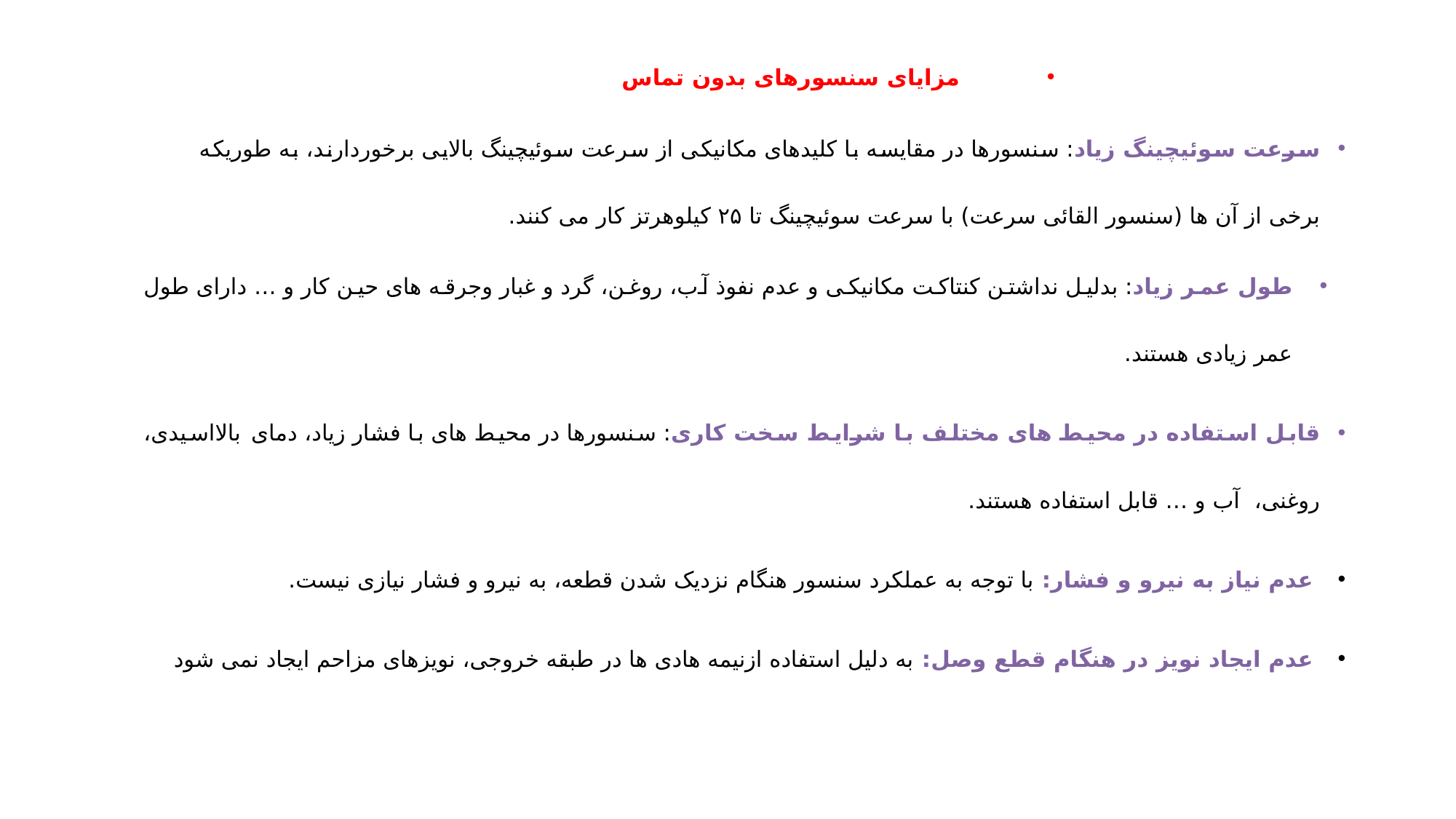

مزایای سنسورهای بدون تماس
سرعت سوئیچینگ زیاد: سنسورها در مقایسه با کلیدهای مکانیکی از سرعت سوئیچینگ بالایی برخوردارند، به طوریکه برخی از آن ها (سنسور القائی سرعت) با سرعت سوئیچینگ تا ۲۵ کیلوهرتز کار می کنند.
طول عمر زیاد: بدلیل نداشتن کنتاکت مکانیکی و عدم نفوذ آب، روغن، گرد و غبار وجرقه های حین کار و … دارای طول عمر زیادی هستند.
قابل استفاده در محیط های مختلف با شرایط سخت کاری: سنسورها در محیط های با فشار زیاد، دمای بالااسیدی، روغنی،  آب و … قابل استفاده هستند.
 عدم نیاز به نیرو و فشار: با توجه به عملکرد سنسور هنگام نزدیک شدن قطعه، به نیرو و فشار نیازی نیست.
 عدم ایجاد نویز در هنگام قطع وصل: به دلیل استفاده ازنیمه هادی ها در طبقه خروجی، نویزهای مزاحم ایجاد نمی شود